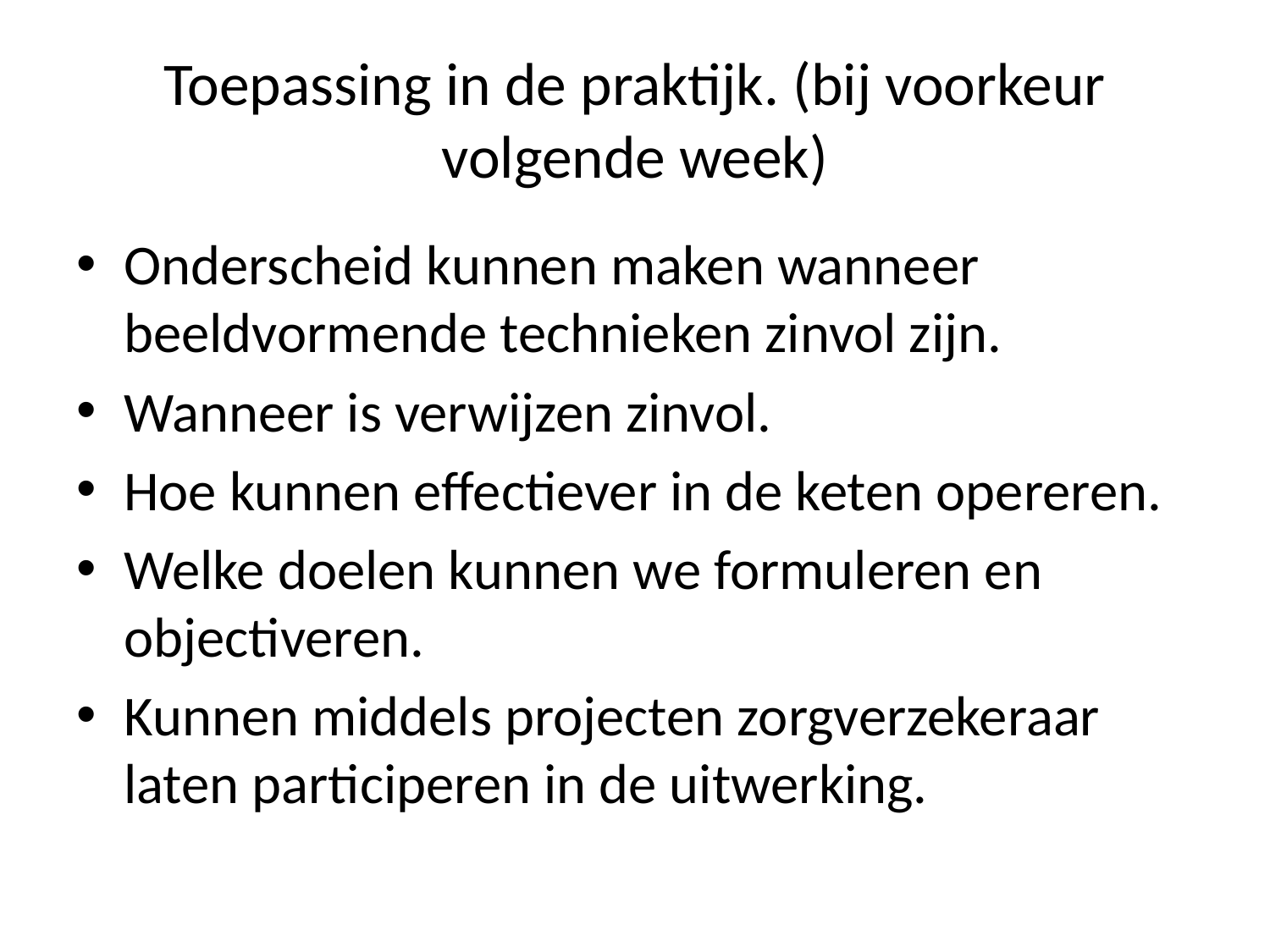

# Toepassing in de praktijk. (bij voorkeur volgende week)
Onderscheid kunnen maken wanneer beeldvormende technieken zinvol zijn.
Wanneer is verwijzen zinvol.
Hoe kunnen effectiever in de keten opereren.
Welke doelen kunnen we formuleren en objectiveren.
Kunnen middels projecten zorgverzekeraar laten participeren in de uitwerking.